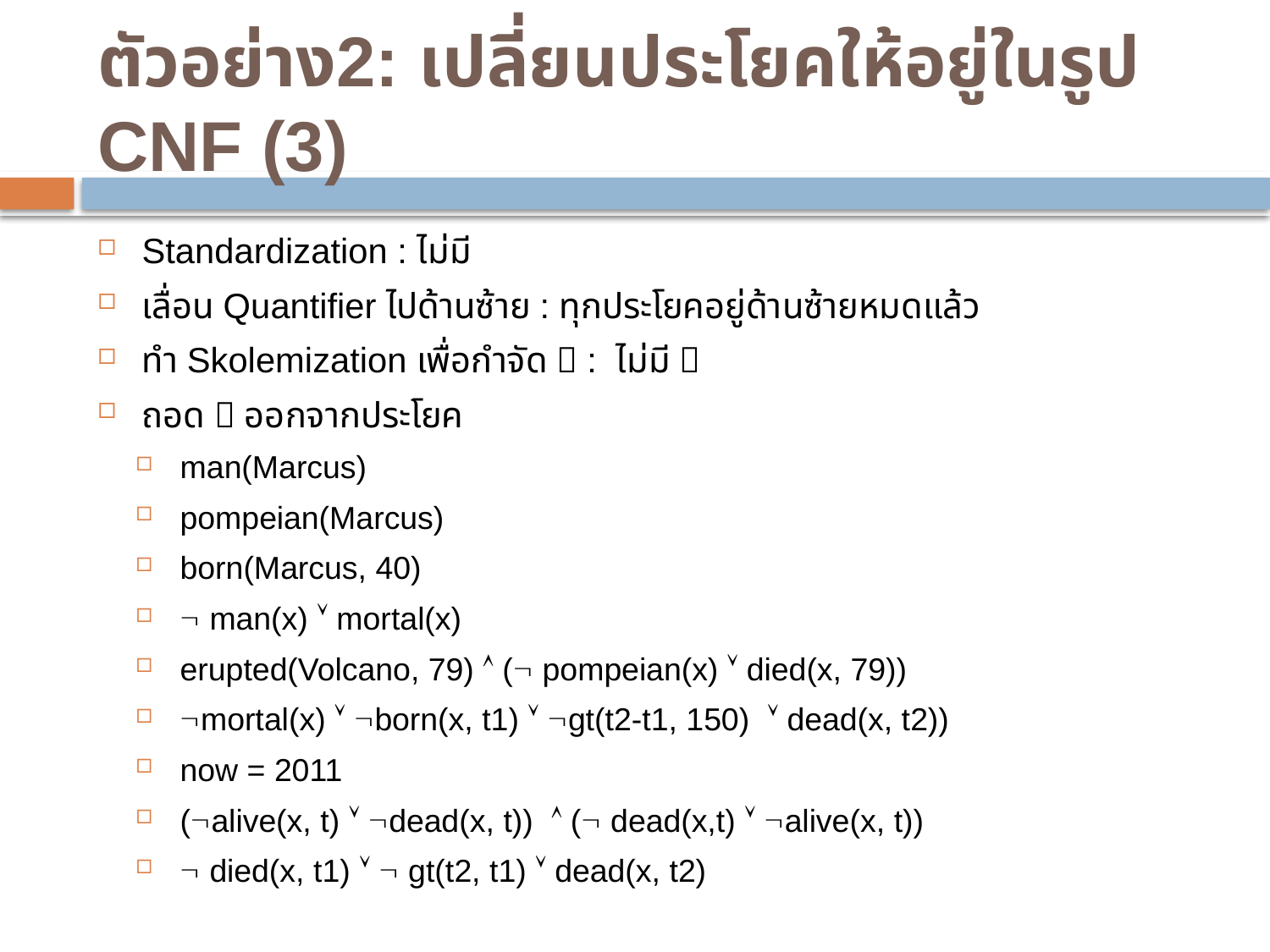

# ตัวอย่าง2: เปลี่ยนประโยคให้อยู่ในรูป CNF (3)
Standardization : ไม่มี
เลื่อน Quantifier ไปด้านซ้าย : ทุกประโยคอยู่ด้านซ้ายหมดแล้ว
ทำ Skolemization เพื่อกำจัด ∃ :  ไม่มี ∃
ถอด ∀ ออกจากประโยค
man(Marcus)
pompeian(Marcus)
born(Marcus, 40)
¬ man(x) ∨ mortal(x)
erupted(Volcano, 79) ∧ (¬ pompeian(x) ∨ died(x, 79))
¬mortal(x) ∨ ¬born(x, t1) ∨ ¬gt(t2-t1, 150)  ∨ dead(x, t2))
now = 2011
(¬alive(x, t) ∨ ¬dead(x, t))  ∧ (¬ dead(x,t) ∨ ¬alive(x, t))
¬ died(x, t1) ∨ ¬ gt(t2, t1) ∨ dead(x, t2)